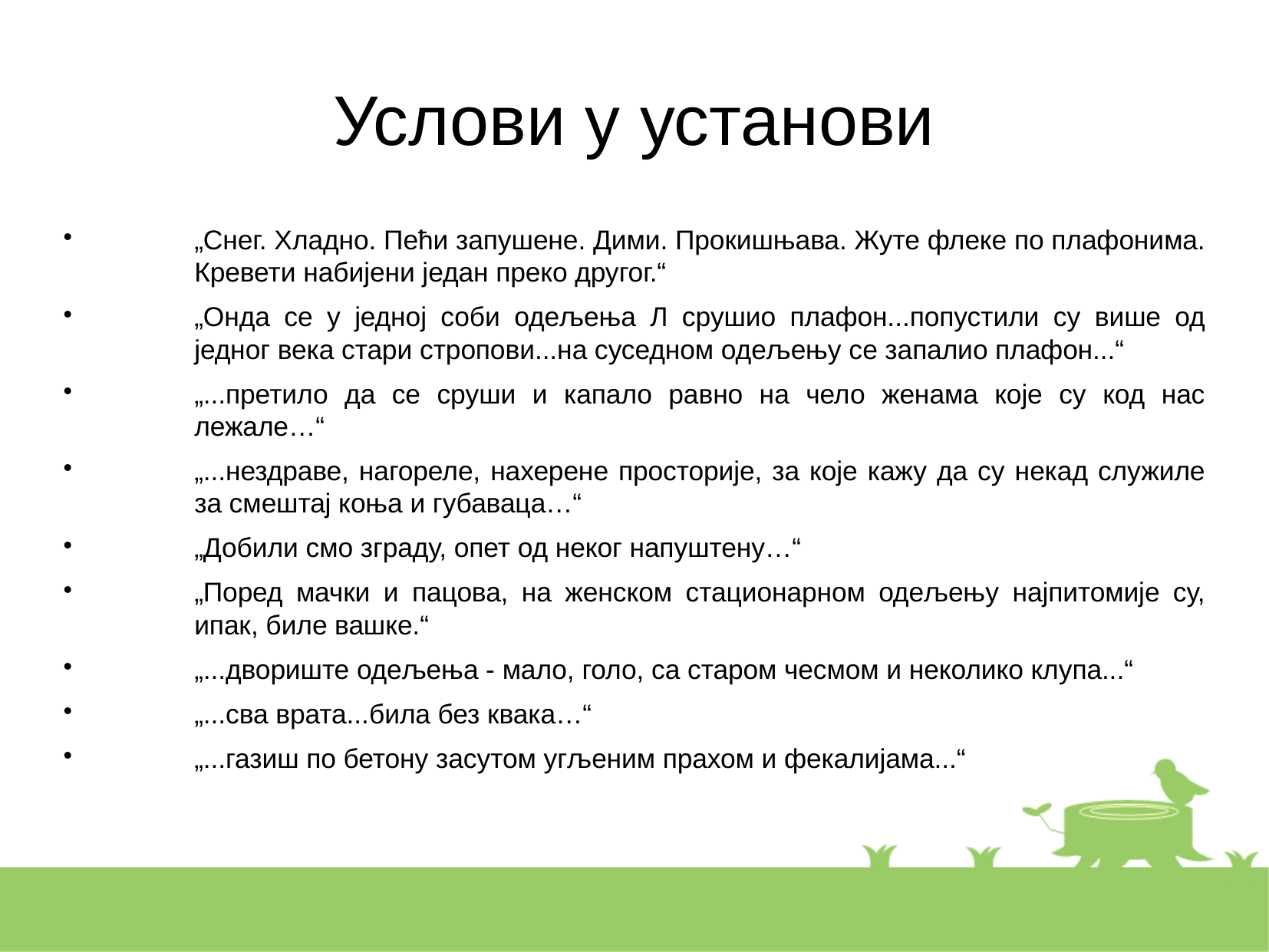

Услови у установи
„Снег. Хладно. Пећи запушене. Дими. Прокишњава. Жуте флеке по плафонима. Кревети набијени један преко другог.“
„Онда се у једној соби одељења Л срушио плафон...попустили су више од једног века стари стропови...на суседном одељењу се запалио плафон...“
„...претило да се сруши и капало равно на чело женама које су код нас лежале…“
„...нездраве, нагореле, нахерене просторије, за које кажу да су некад служиле за смештај коња и губаваца…“
„Добили смо зграду, опет од неког напуштену…“
„Поред мачки и пацова, на женском стационарном одељењу најпитомије су, ипак, биле вашке.“
„...двориште одељења - мало, голо, са старом чесмом и неколико клупа...“
„...сва врата...била без квака…“
„...газиш по бетону засутом угљеним прахом и фекалијама...“